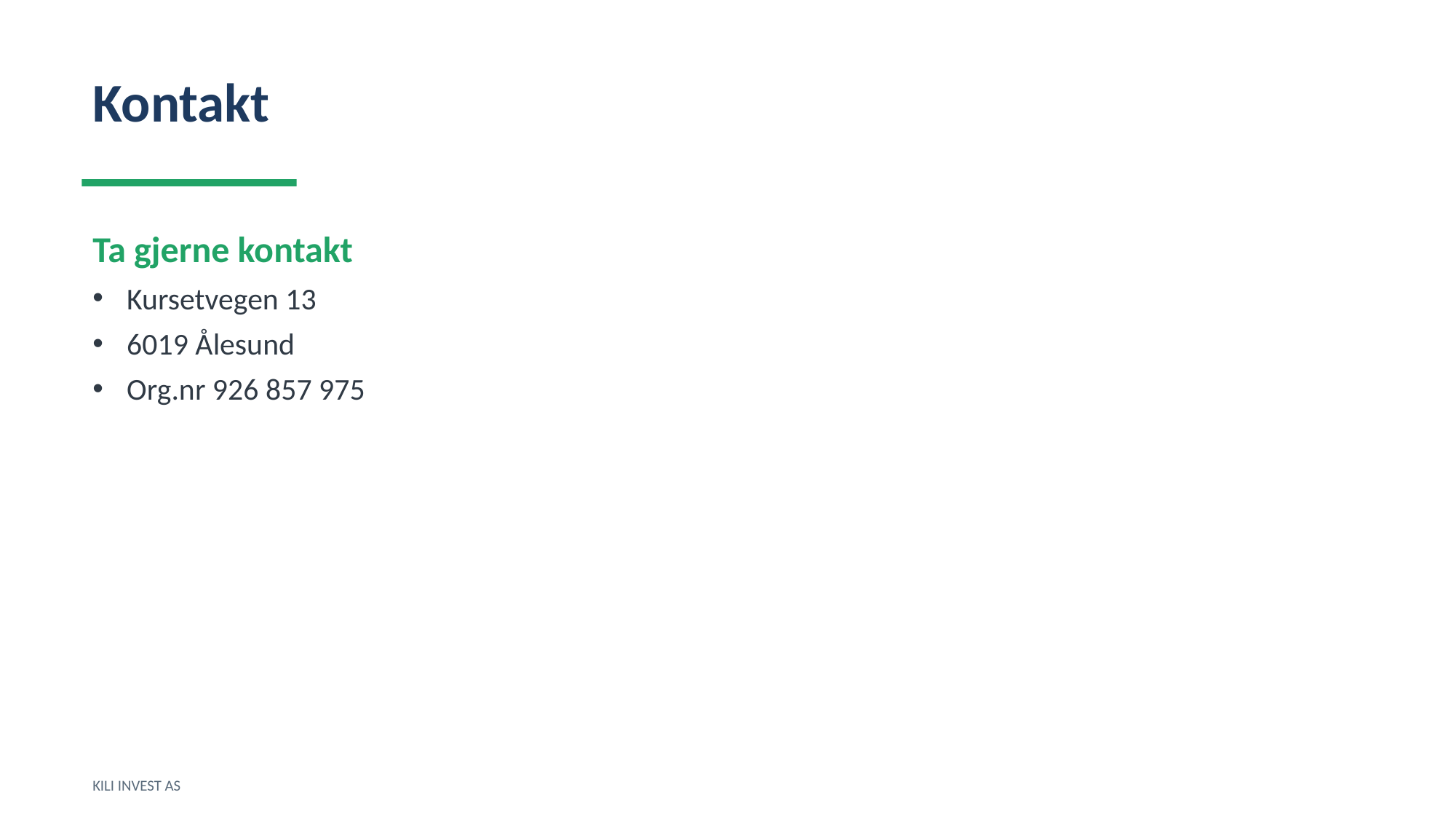

Kontakt

Ta gjerne kontakt
Kursetvegen 13
6019 Ålesund
Org.nr 926 857 975
KILI INVEST AS